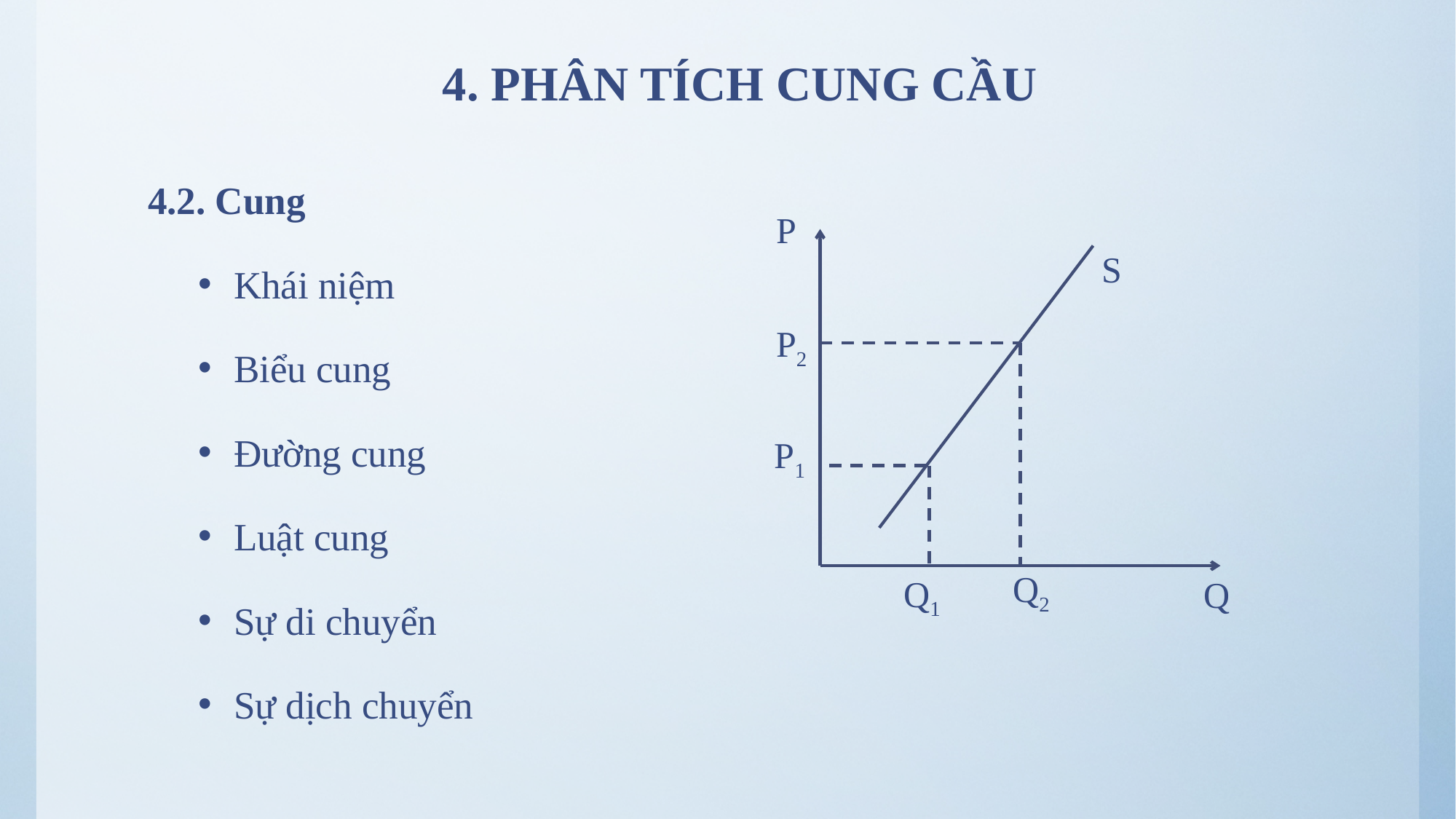

# 4. PHÂN TÍCH CUNG CẦU
4.2. Cung
Khái niệm
Biểu cung
Đường cung
Luật cung
Sự di chuyển
Sự dịch chuyển

P
S
P2
P1
Q2
Q1
Q